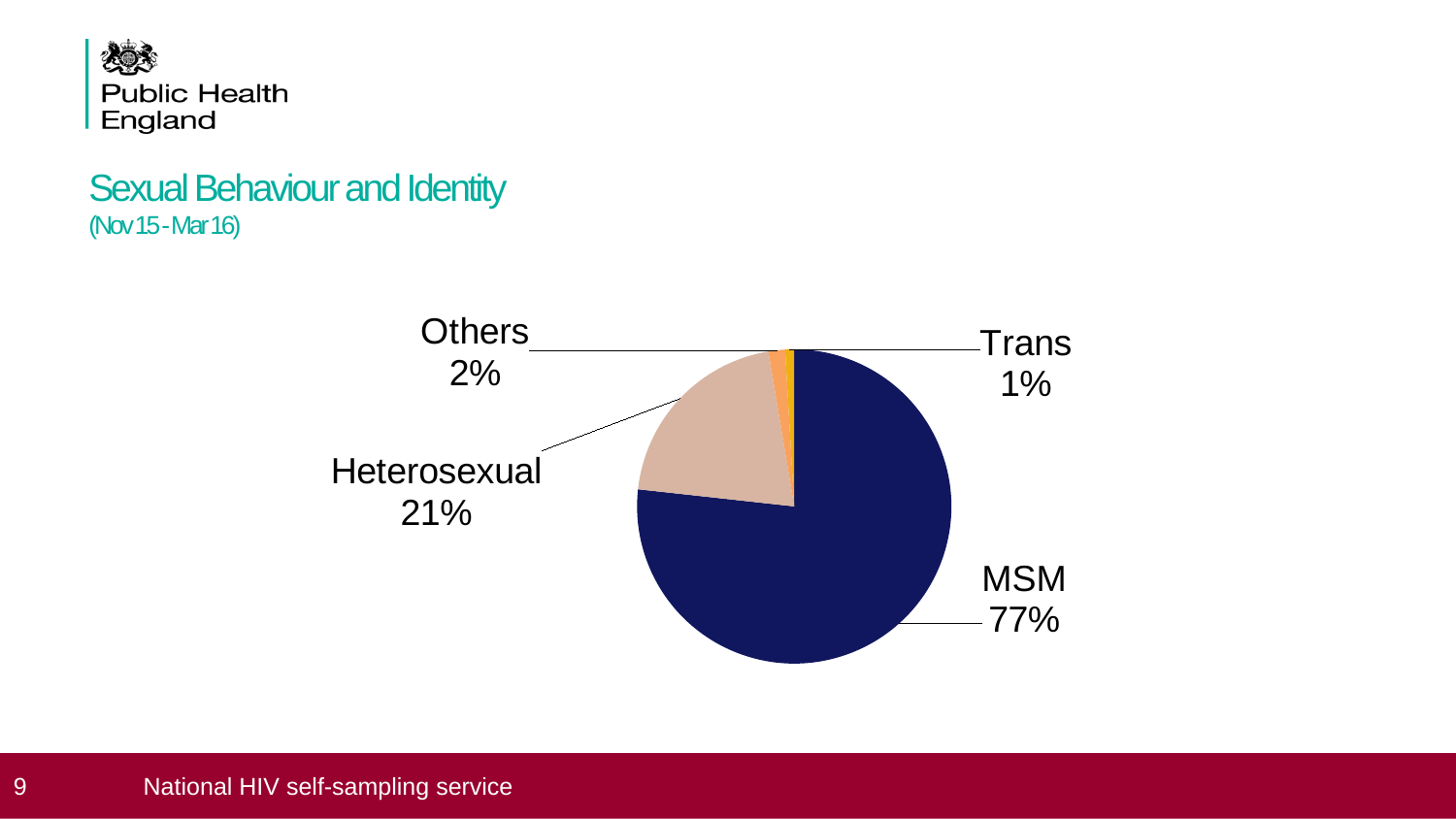

# Sexual Behaviour and Identity (Nov 15 - Mar 16)

### Chart

| Category | Behaviour / Identity |
|---|---|
| MSM | 18670.0 |
| Heterosexual | 5016.0 |
| Others | 417.0 |
| Trans | 224.0 |
  9
National HIV self-sampling service